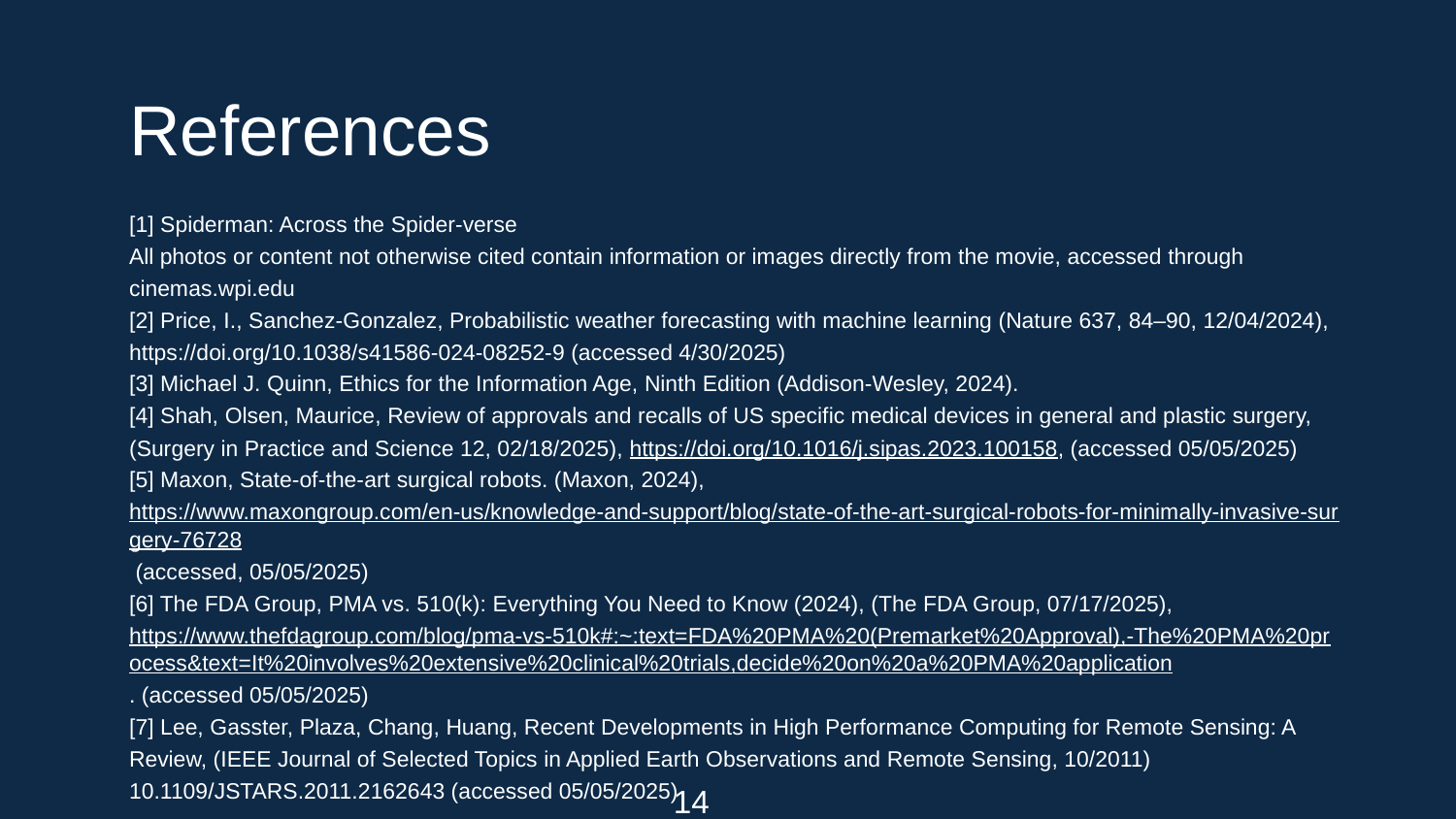

# References
[1] Spiderman: Across the Spider-verse
All photos or content not otherwise cited contain information or images directly from the movie, accessed through cinemas.wpi.edu
[2] Price, I., Sanchez-Gonzalez, Probabilistic weather forecasting with machine learning (Nature 637, 84–90, 12/04/2024), https://doi.org/10.1038/s41586-024-08252-9 (accessed 4/30/2025)
[3] Michael J. Quinn, Ethics for the Information Age, Ninth Edition (Addison-Wesley, 2024).
[4] Shah, Olsen, Maurice, Review of approvals and recalls of US specific medical devices in general and plastic surgery, (Surgery in Practice and Science 12, 02/18/2025), https://doi.org/10.1016/j.sipas.2023.100158, (accessed 05/05/2025)
[5] Maxon, State-of-the-art surgical robots. (Maxon, 2024), https://www.maxongroup.com/en-us/knowledge-and-support/blog/state-of-the-art-surgical-robots-for-minimally-invasive-surgery-76728 (accessed, 05/05/2025)
[6] The FDA Group, PMA vs. 510(k): Everything You Need to Know (2024), (The FDA Group, 07/17/2025), https://www.thefdagroup.com/blog/pma-vs-510k#:~:text=FDA%20PMA%20(Premarket%20Approval),-The%20PMA%20process&text=It%20involves%20extensive%20clinical%20trials,decide%20on%20a%20PMA%20application. (accessed 05/05/2025)
[7] Lee, Gasster, Plaza, Chang, Huang, Recent Developments in High Performance Computing for Remote Sensing: A Review, (IEEE Journal of Selected Topics in Applied Earth Observations and Remote Sensing, 10/2011) 10.1109/JSTARS.2011.2162643 (accessed 05/05/2025)
14